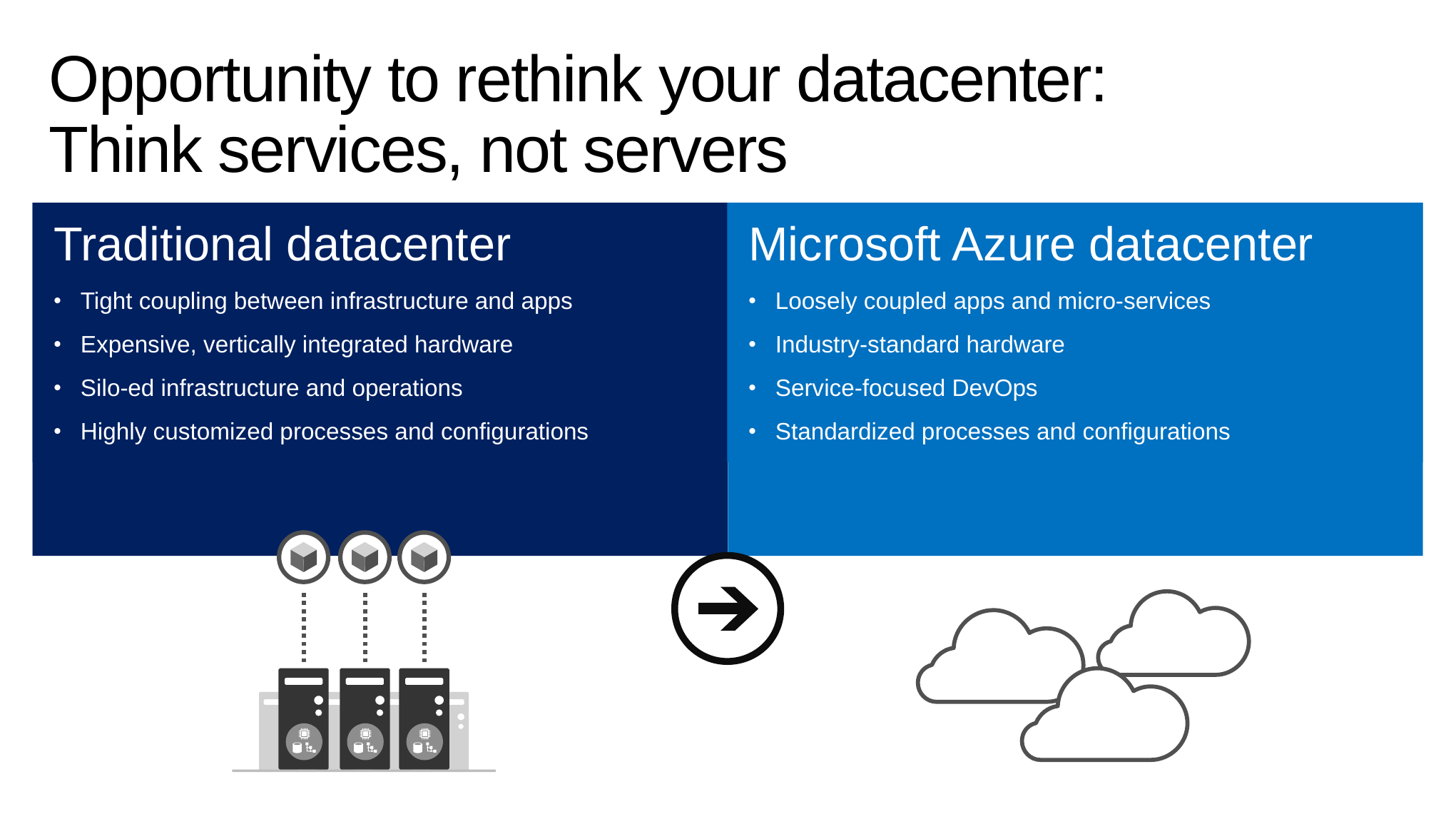

# Opportunity to rethink your datacenter: Think services, not servers

Traditional datacenter
Tight coupling between infrastructure and apps
Expensive, vertically integrated hardware
Silo-ed infrastructure and operations
Highly customized processes and configurations

Microsoft Azure datacenter
Loosely coupled apps and micro-services
Industry-standard hardware
Service-focused DevOps
Standardized processes and configurations